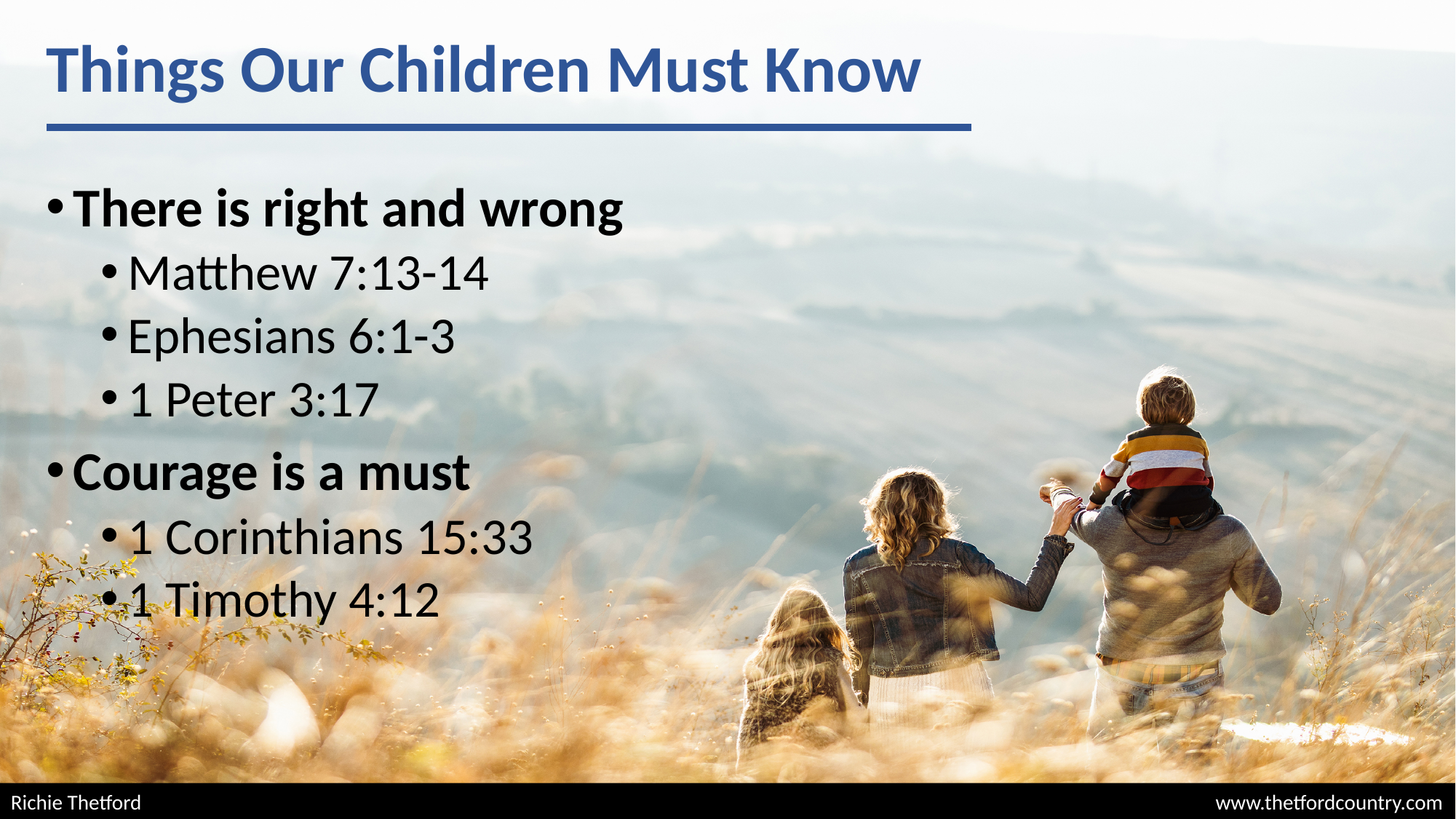

# Things Our Children Must Know
There is right and wrong
Matthew 7:13-14
Ephesians 6:1-3
1 Peter 3:17
Courage is a must
1 Corinthians 15:33
1 Timothy 4:12
Richie Thetford									                        www.thetfordcountry.com